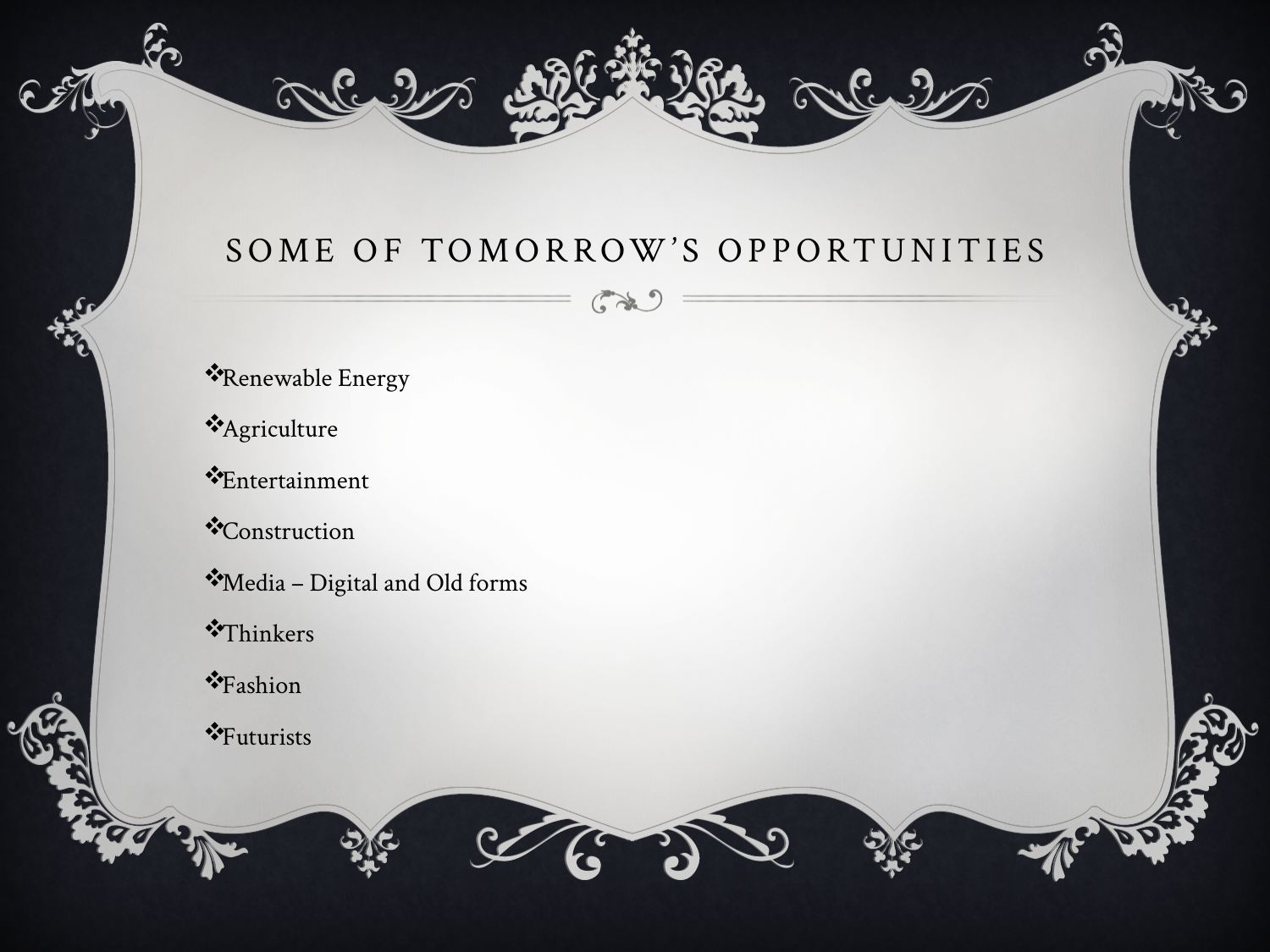

# Some of tomorrow’s opportunities
Renewable Energy
Agriculture
Entertainment
Construction
Media – Digital and Old forms
Thinkers
Fashion
Futurists